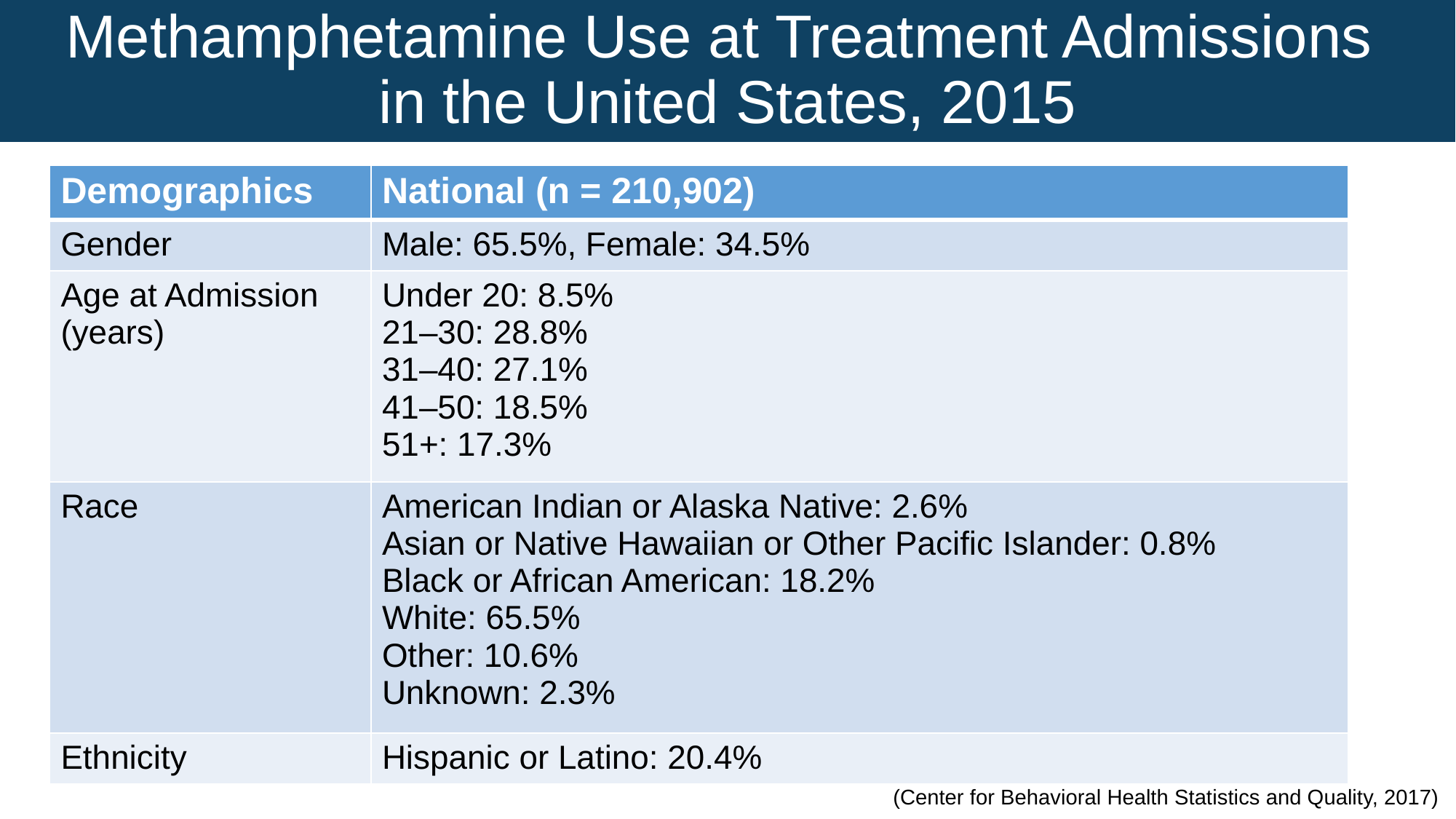

Methamphetamine Use at Treatment Admissions
in the United States, 2015
| Demographics | National (n = 210,902) |
| --- | --- |
| Gender | Male: 65.5%, Female: 34.5% |
| Age at Admission (years) | Under 20: 8.5% 21–30: 28.8% 31–40: 27.1% 41–50: 18.5% 51+: 17.3% |
| Race | American Indian or Alaska Native: 2.6% Asian or Native Hawaiian or Other Pacific Islander: 0.8% Black or African American: 18.2% White: 65.5% Other: 10.6% Unknown: 2.3% |
| Ethnicity | Hispanic or Latino: 20.4% |
(Center for Behavioral Health Statistics and Quality, 2017)